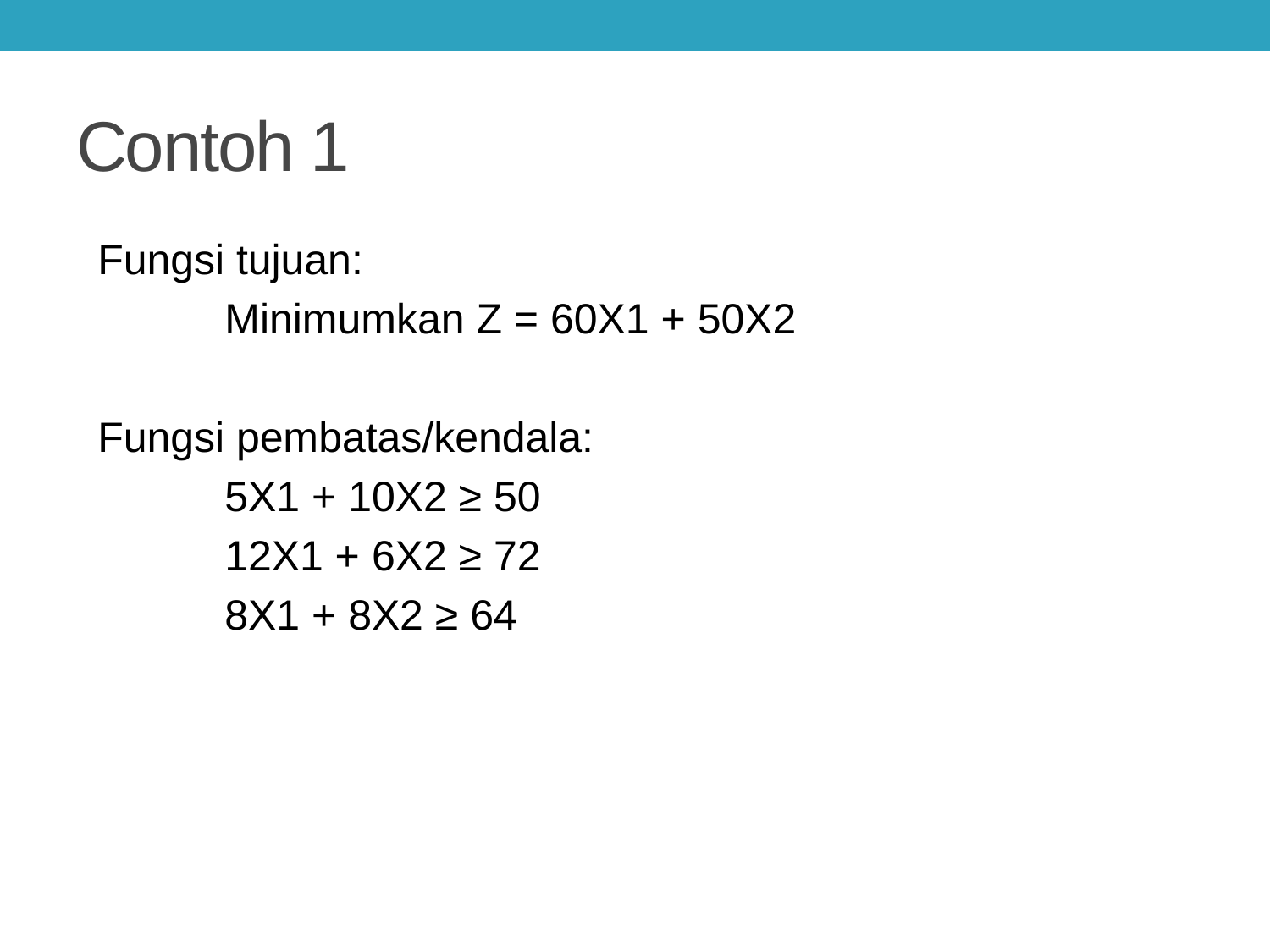

# Contoh 1
Fungsi tujuan:
	Minimumkan Z = 60X1 + 50X2

Fungsi pembatas/kendala:
	5X1 + 10X2 ≥ 50
	12X1 + 6X2 ≥ 72
	8X1 + 8X2 ≥ 64